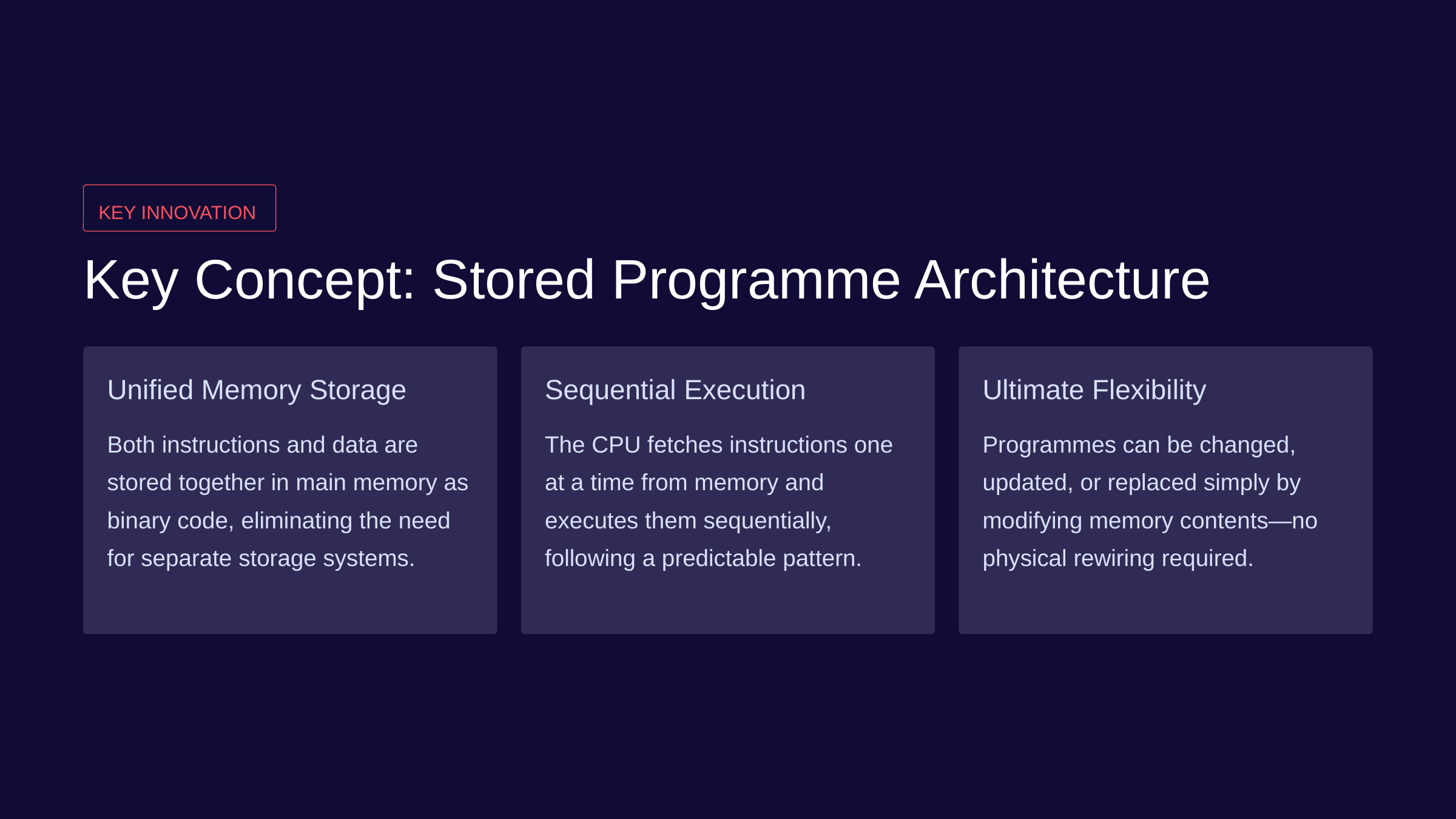

KEY INNOVATION
Key Concept: Stored Programme Architecture

Unified Memory Storage
Sequential Execution
Ultimate Flexibility
Both instructions and data are stored together in main memory as binary code, eliminating the need for separate storage systems.
The CPU fetches instructions one at a time from memory and executes them sequentially, following a predictable pattern.
Programmes can be changed, updated, or replaced simply by modifying memory contents—no physical rewiring required.